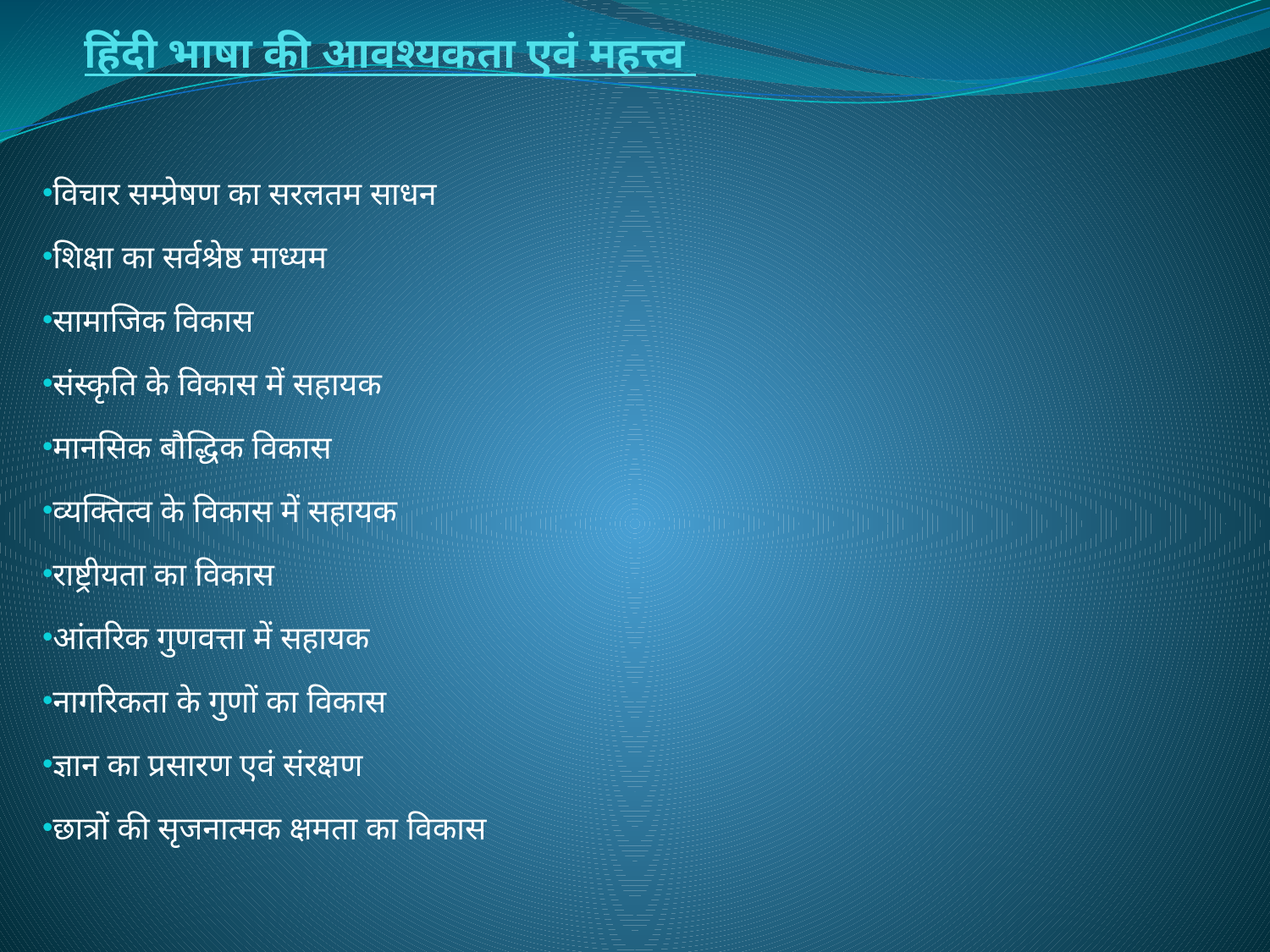

# हिंदी भाषा की आवश्यकता एवं महत्त्व
विचार सम्प्रेषण का सरलतम साधन
शिक्षा का सर्वश्रेष्ठ माध्यम
सामाजिक विकास
संस्कृति के विकास में सहायक
मानसिक बौद्धिक विकास
व्यक्तित्व के विकास में सहायक
राष्ट्रीयता का विकास
आंतरिक गुणवत्ता में सहायक
नागरिकता के गुणों का विकास
ज्ञान का प्रसारण एवं संरक्षण
छात्रों की सृजनात्मक क्षमता का विकास